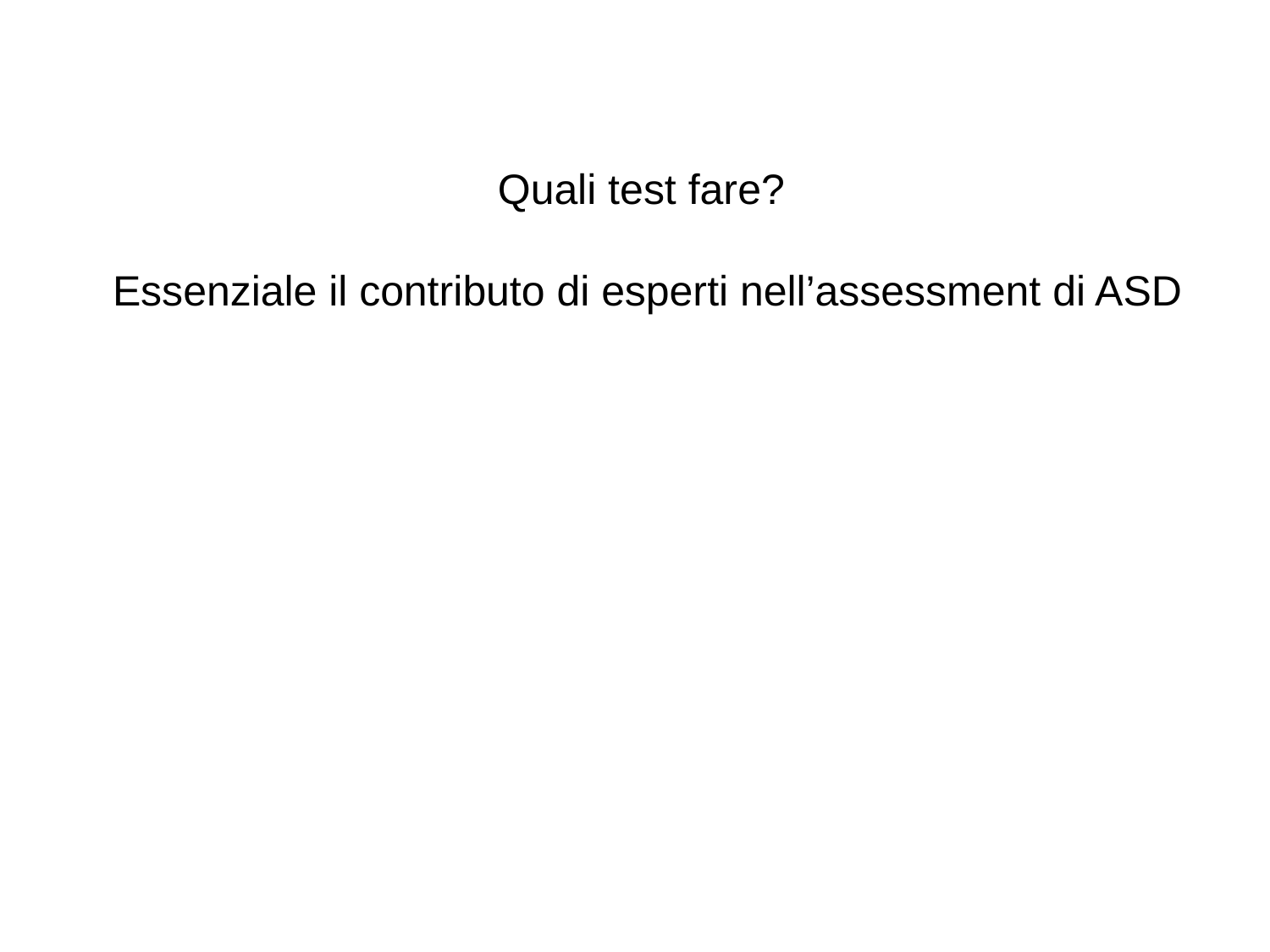

Quali test fare?

Essenziale il contributo di esperti nell’assessment di ASD